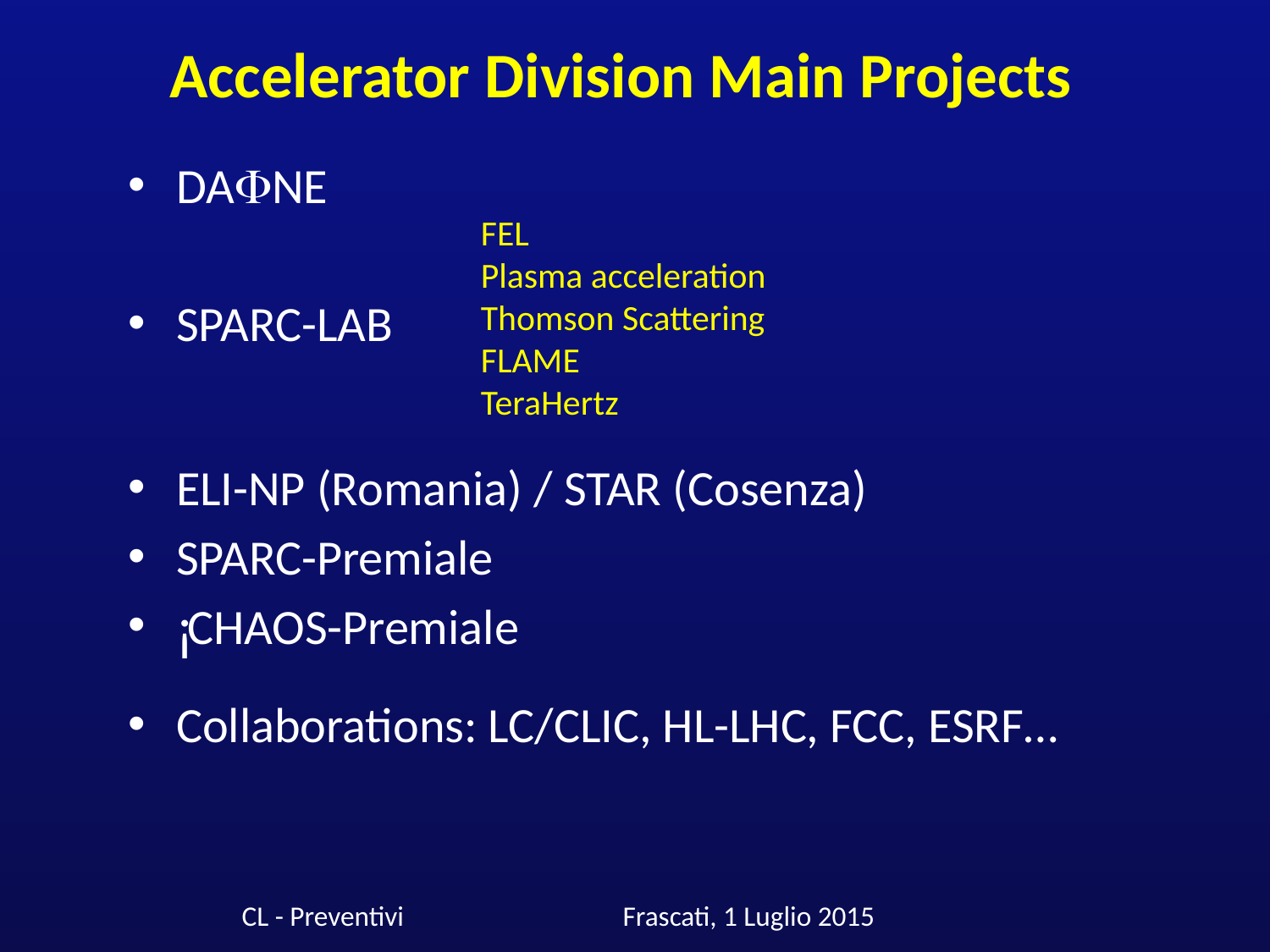

Accelerator Division Main Projects
DAΦNE

SPARC-LAB

ELI-NP (Romania) / STAR (Cosenza)
SPARC-Premiale
 CHAOS-Premiale

Collaborations: LC/CLIC, HL-LHC, FCC, ESRF…
FEL
Plasma acceleration
Thomson Scattering
FLAME
TeraHertz
!
CL - Preventivi 		Frascati, 1 Luglio 2015